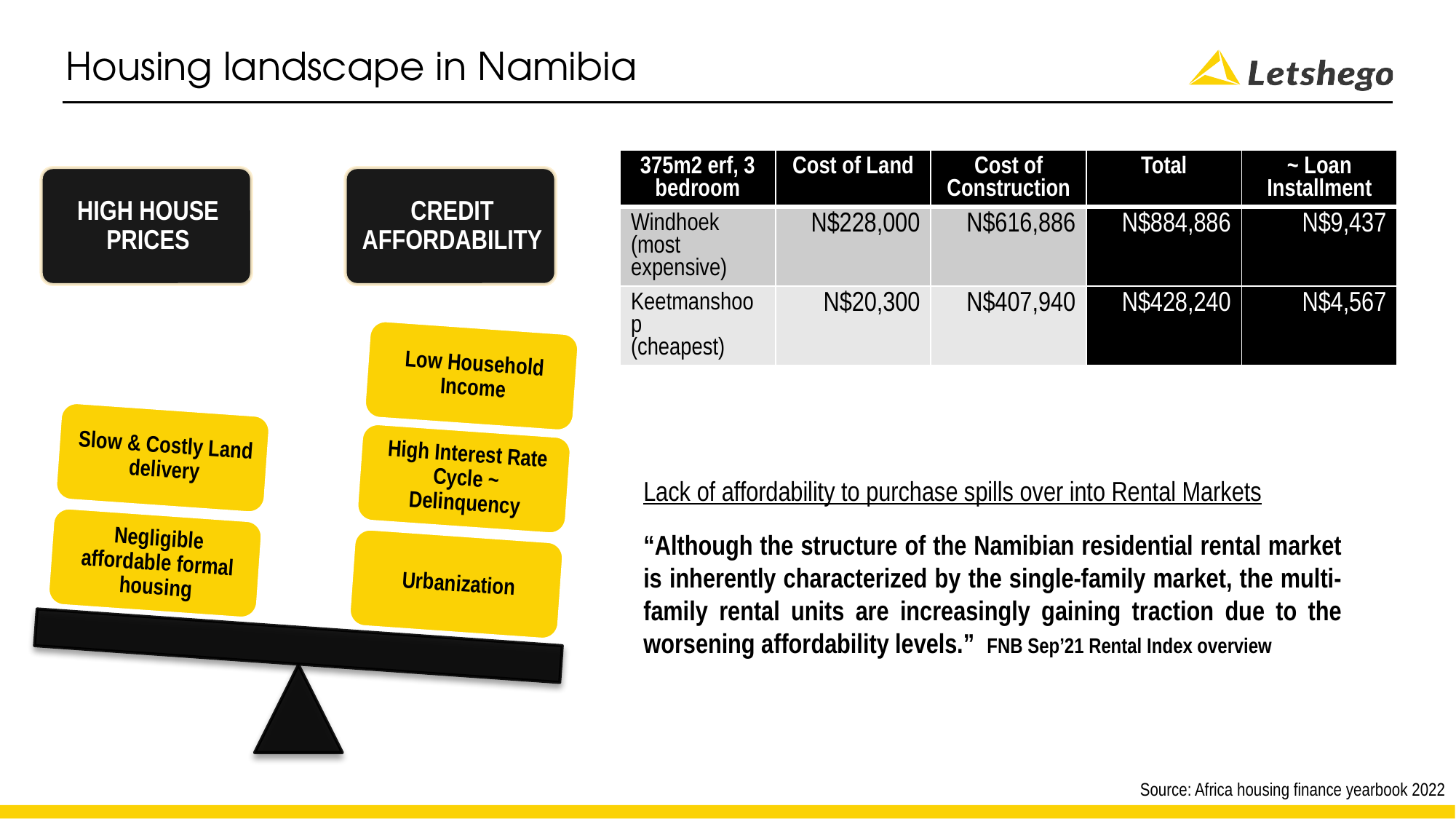

# Housing landscape in Namibia
Housing landscape in the market is defined by 2 major detractors.  High house prices and lack of credit affordability.  High house prices informed by slow & costly land delivery as well as negligible affordable formal housing.  Coupling this with a lack of credit affordability due to low household disposable income, rising interest rate environment and a trend of urbanization, further exacerbates the challenges to provide dignified housing to all Namibians.
| 375m2 erf, 3 bedroom | Cost of Land | Cost of Construction | Total | ~ Loan Installment |
| --- | --- | --- | --- | --- |
| Windhoek (most expensive) | N$228,000 | N$616,886 | N$884,886 | N$9,437 |
| Keetmanshoop (cheapest) | N$20,300 | N$407,940 | N$428,240 | N$4,567 |
HIGH HOUSE PRICES
CREDIT AFFORDABILITY
Urbanization
High Interest Rate Cycle ~ Delinquency
Low Household Income
Negligible affordable formal housing
Slow & Costly Land delivery
Lack of affordability to purchase spills over into Rental Markets
“Although the structure of the Namibian residential rental market is inherently characterized by the single-family market, the multi-family rental units are increasingly gaining traction due to the worsening affordability levels.”  FNB Sep’21 Rental Index overview
Source: Africa housing finance yearbook 2022